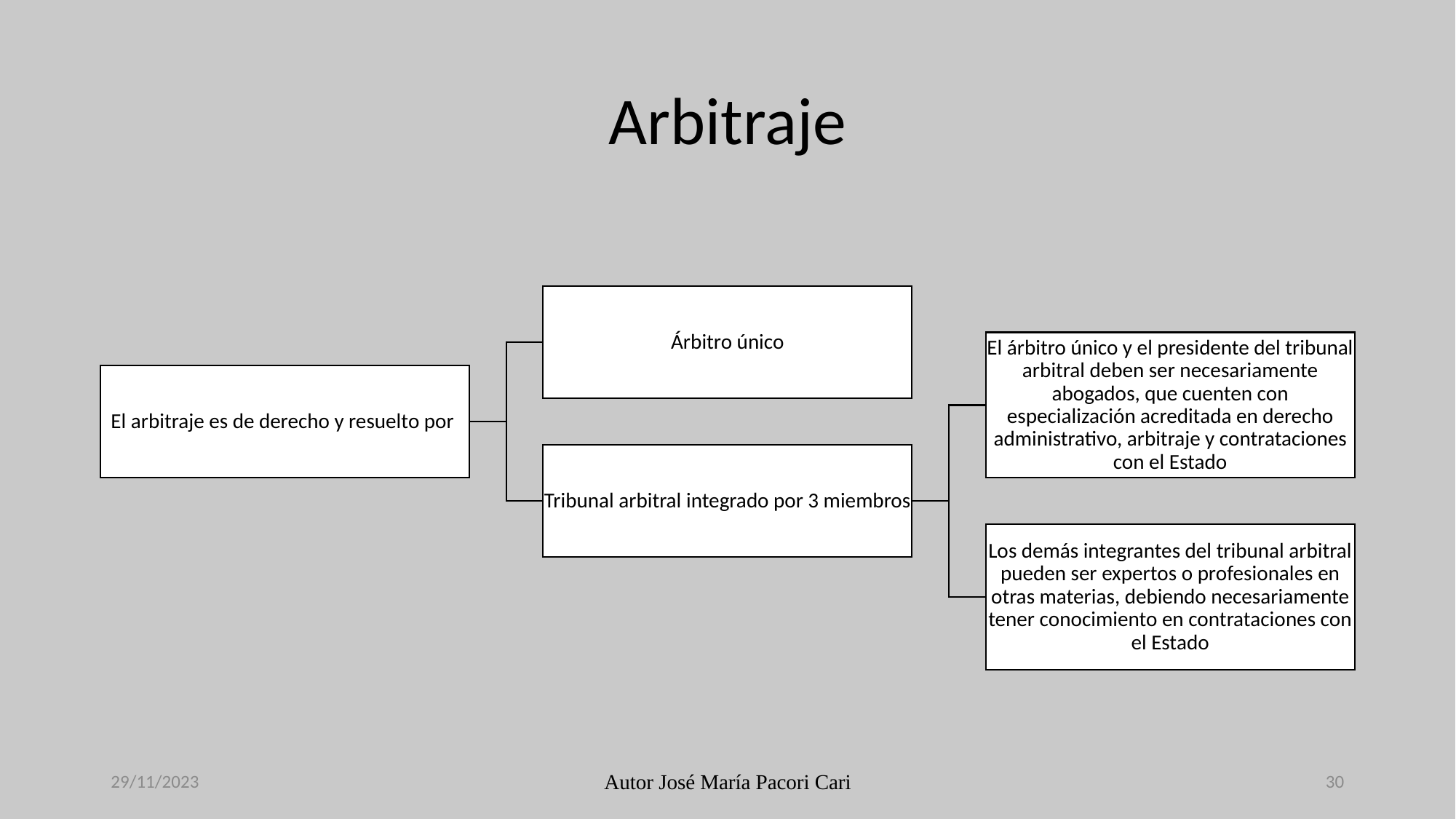

# Arbitraje
El arbitraje es de derecho y resuelto por
Árbitro único
Tribunal arbitral integrado por 3 miembros
El árbitro único y el presidente del tribunal arbitral deben ser necesariamente abogados, que cuenten con especialización acreditada en derecho administrativo, arbitraje y contrataciones con el Estado
Los demás integrantes del tribunal arbitral pueden ser expertos o profesionales en otras materias, debiendo necesariamente tener conocimiento en contrataciones con el Estado
29/11/2023
Autor José María Pacori Cari
30